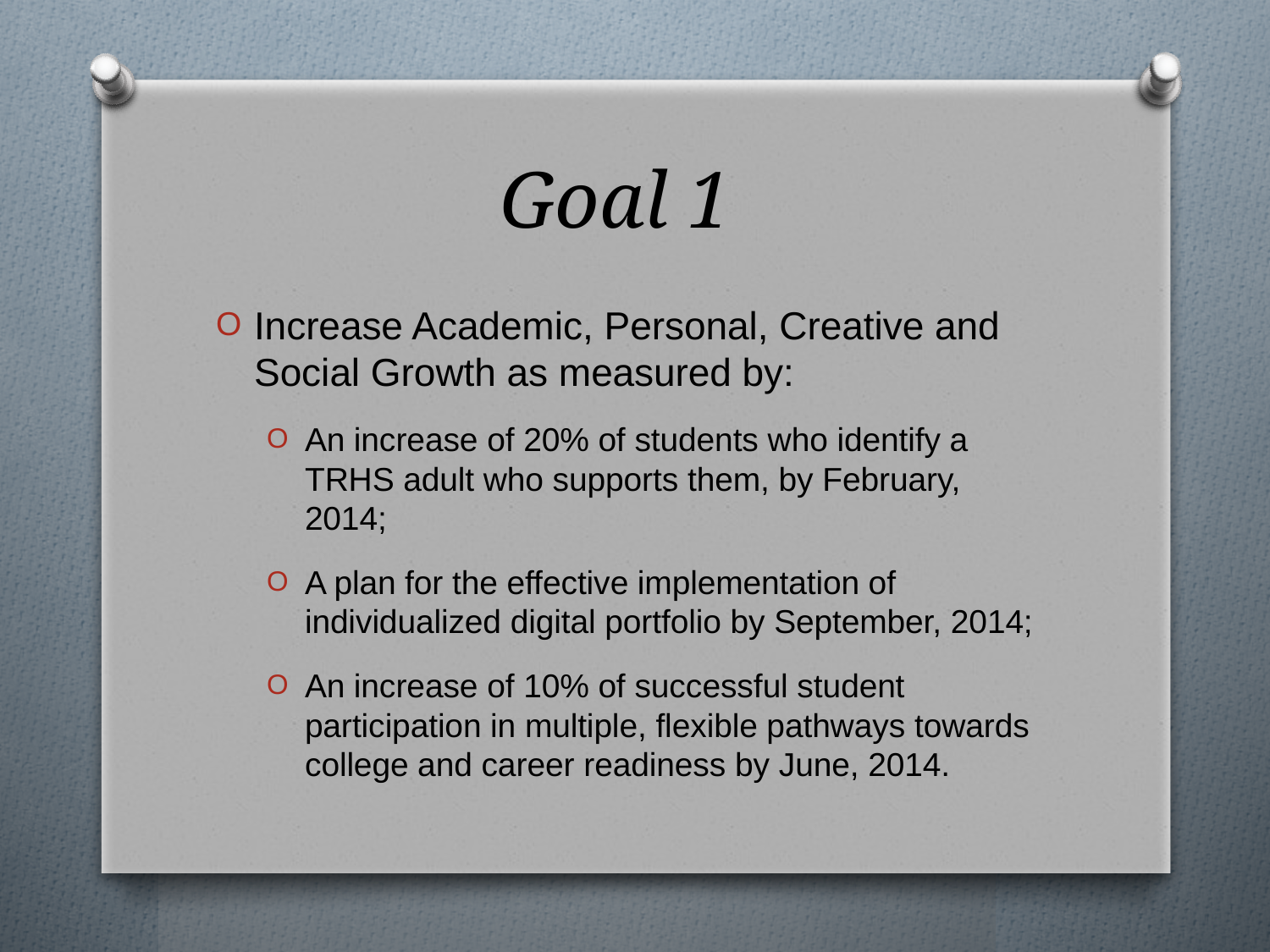

# Goal 1
Increase Academic, Personal, Creative and Social Growth as measured by:
An increase of 20% of students who identify a TRHS adult who supports them, by February, 2014;
A plan for the effective implementation of individualized digital portfolio by September, 2014;
An increase of 10% of successful student participation in multiple, flexible pathways towards college and career readiness by June, 2014.